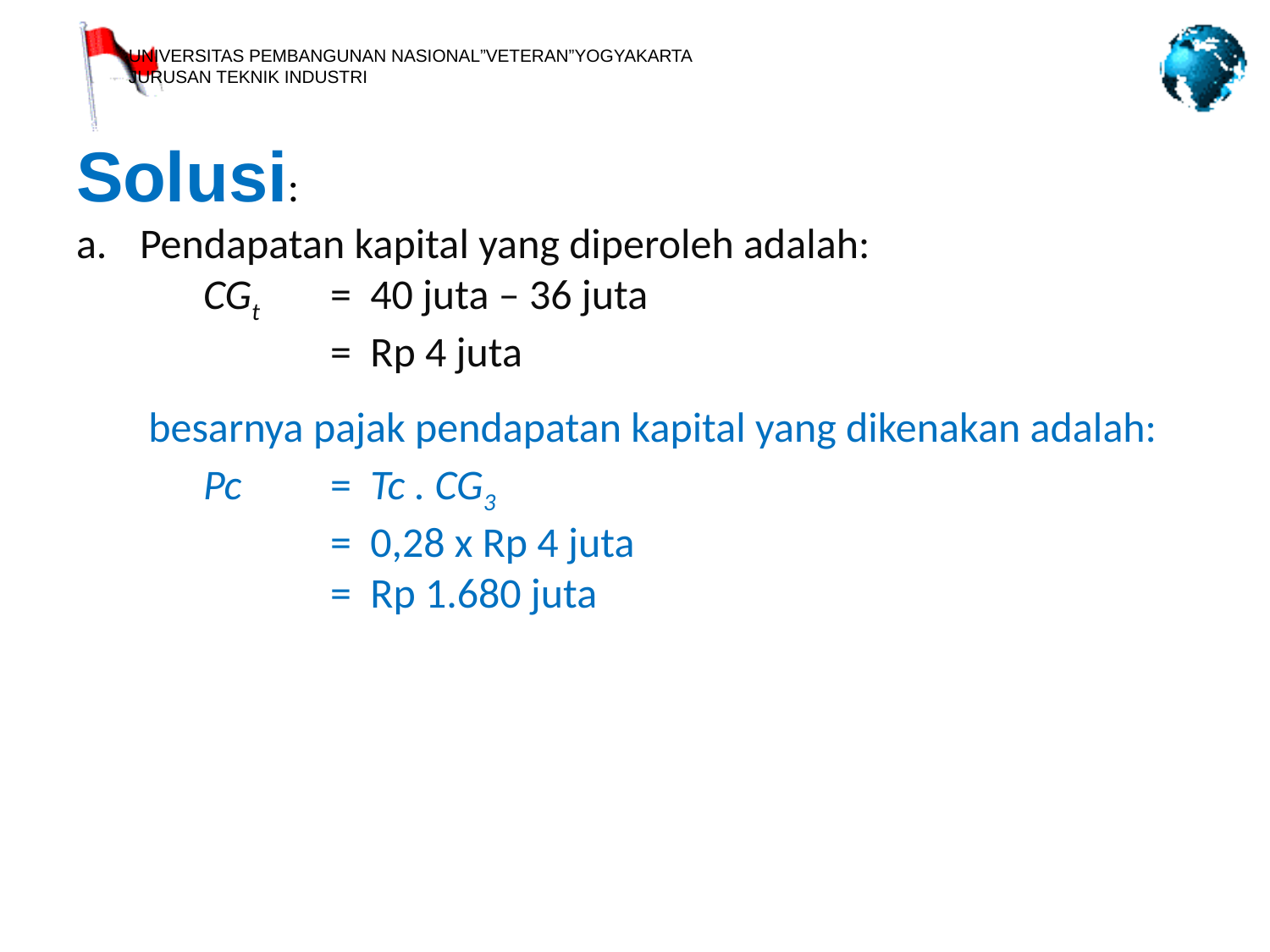

Solusi:
Pendapatan kapital yang diperoleh adalah:
	CGt 	=  40 juta – 36 juta
		=  Rp 4 juta

        besarnya pajak pendapatan kapital yang dikenakan adalah:
	Pc	=  Tc . CG3
		=  0,28 x Rp 4 juta
		=  Rp 1.680 juta